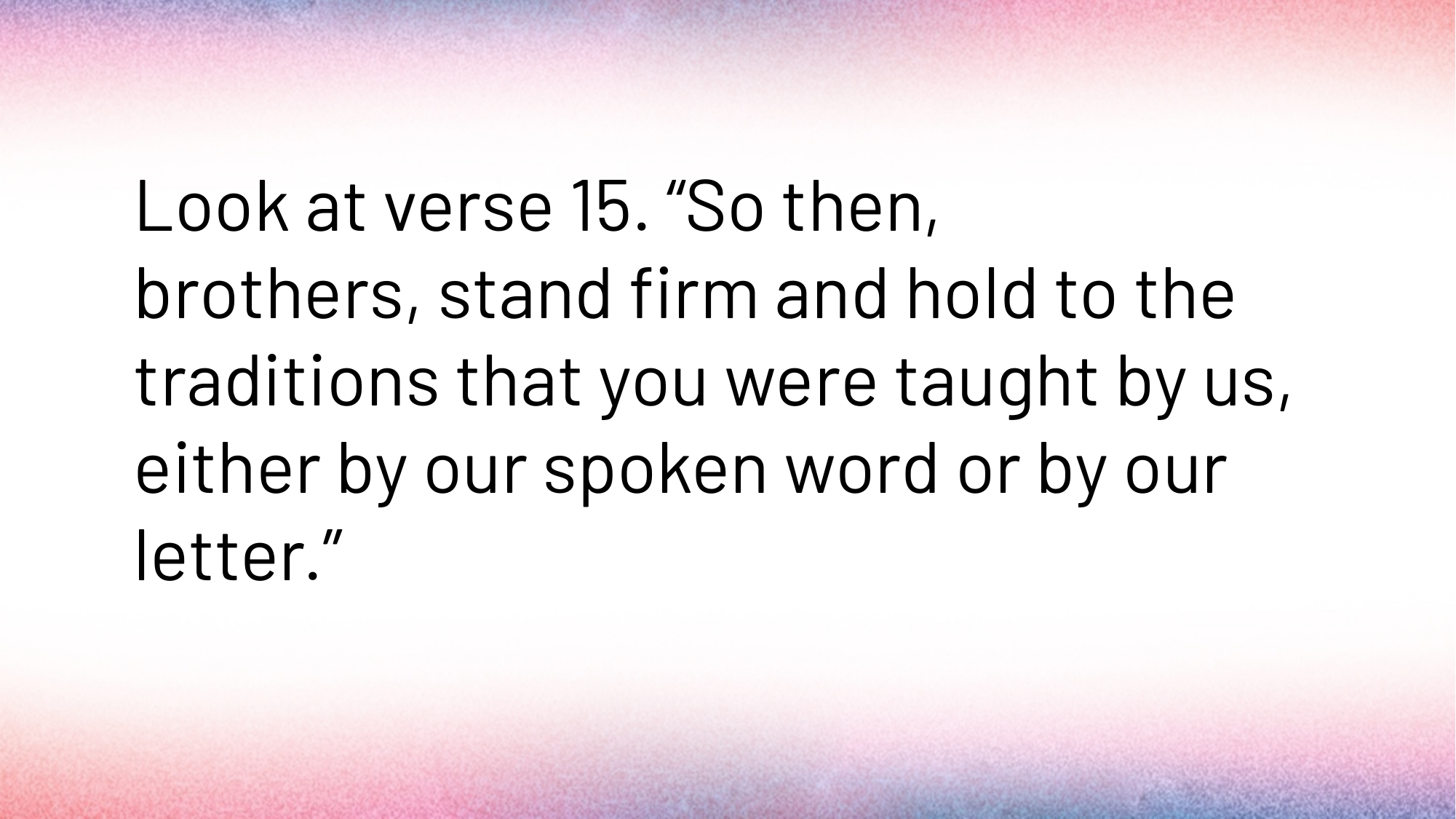

#

Look at verse 15. “So then, brothers, stand firm and hold to the traditions that you were taught by us, either by our spoken word or by our letter.”